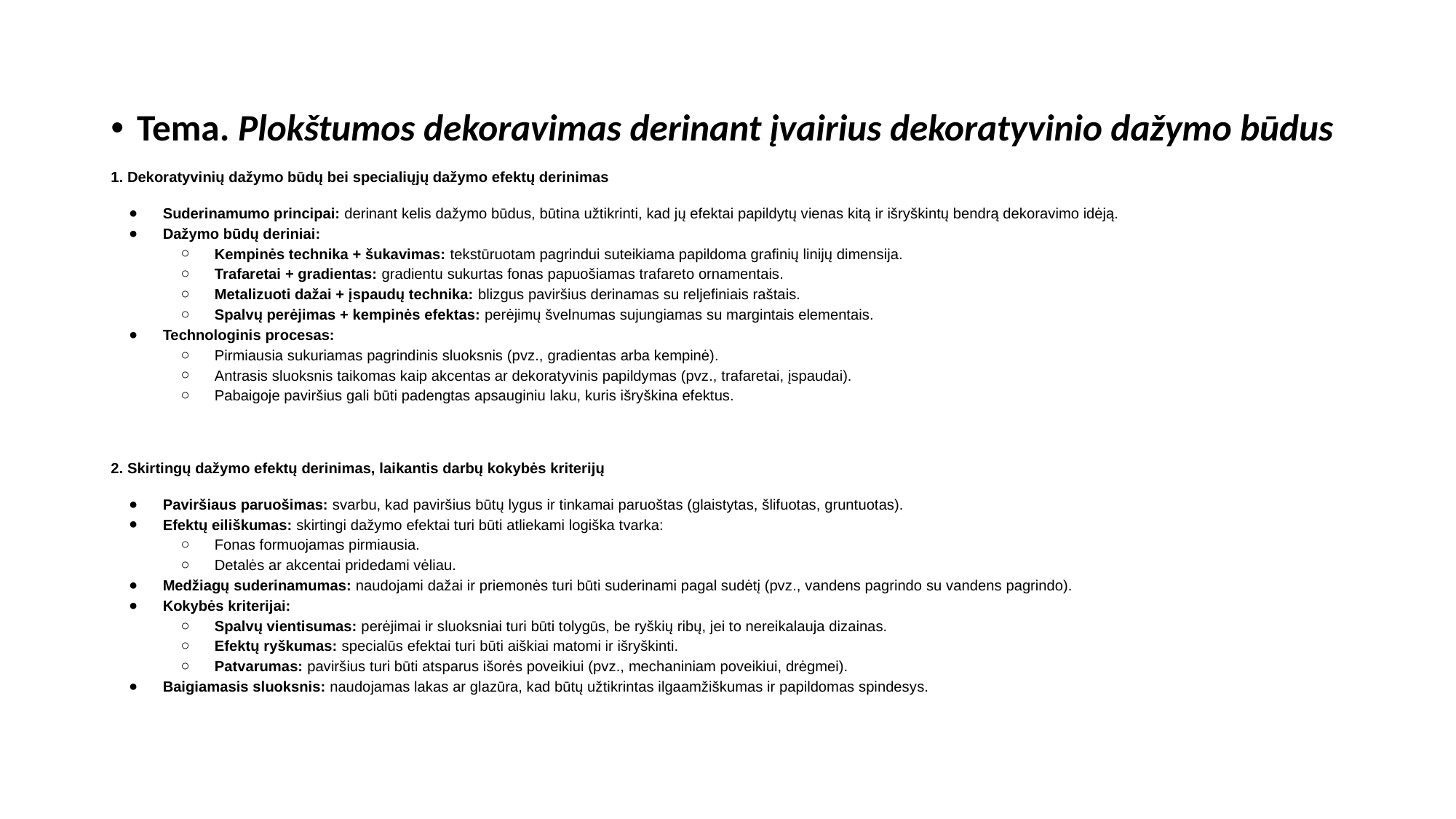

Tema. Plokštumos dekoravimas derinant įvairius dekoratyvinio dažymo būdus
1. Dekoratyvinių dažymo būdų bei specialiųjų dažymo efektų derinimas
Suderinamumo principai: derinant kelis dažymo būdus, būtina užtikrinti, kad jų efektai papildytų vienas kitą ir išryškintų bendrą dekoravimo idėją.
Dažymo būdų deriniai:
Kempinės technika + šukavimas: tekstūruotam pagrindui suteikiama papildoma grafinių linijų dimensija.
Trafaretai + gradientas: gradientu sukurtas fonas papuošiamas trafareto ornamentais.
Metalizuoti dažai + įspaudų technika: blizgus paviršius derinamas su reljefiniais raštais.
Spalvų perėjimas + kempinės efektas: perėjimų švelnumas sujungiamas su margintais elementais.
Technologinis procesas:
Pirmiausia sukuriamas pagrindinis sluoksnis (pvz., gradientas arba kempinė).
Antrasis sluoksnis taikomas kaip akcentas ar dekoratyvinis papildymas (pvz., trafaretai, įspaudai).
Pabaigoje paviršius gali būti padengtas apsauginiu laku, kuris išryškina efektus.

2. Skirtingų dažymo efektų derinimas, laikantis darbų kokybės kriterijų
Paviršiaus paruošimas: svarbu, kad paviršius būtų lygus ir tinkamai paruoštas (glaistytas, šlifuotas, gruntuotas).
Efektų eiliškumas: skirtingi dažymo efektai turi būti atliekami logiška tvarka:
Fonas formuojamas pirmiausia.
Detalės ar akcentai pridedami vėliau.
Medžiagų suderinamumas: naudojami dažai ir priemonės turi būti suderinami pagal sudėtį (pvz., vandens pagrindo su vandens pagrindo).
Kokybės kriterijai:
Spalvų vientisumas: perėjimai ir sluoksniai turi būti tolygūs, be ryškių ribų, jei to nereikalauja dizainas.
Efektų ryškumas: specialūs efektai turi būti aiškiai matomi ir išryškinti.
Patvarumas: paviršius turi būti atsparus išorės poveikiui (pvz., mechaniniam poveikiui, drėgmei).
Baigiamasis sluoksnis: naudojamas lakas ar glazūra, kad būtų užtikrintas ilgaamžiškumas ir papildomas spindesys.